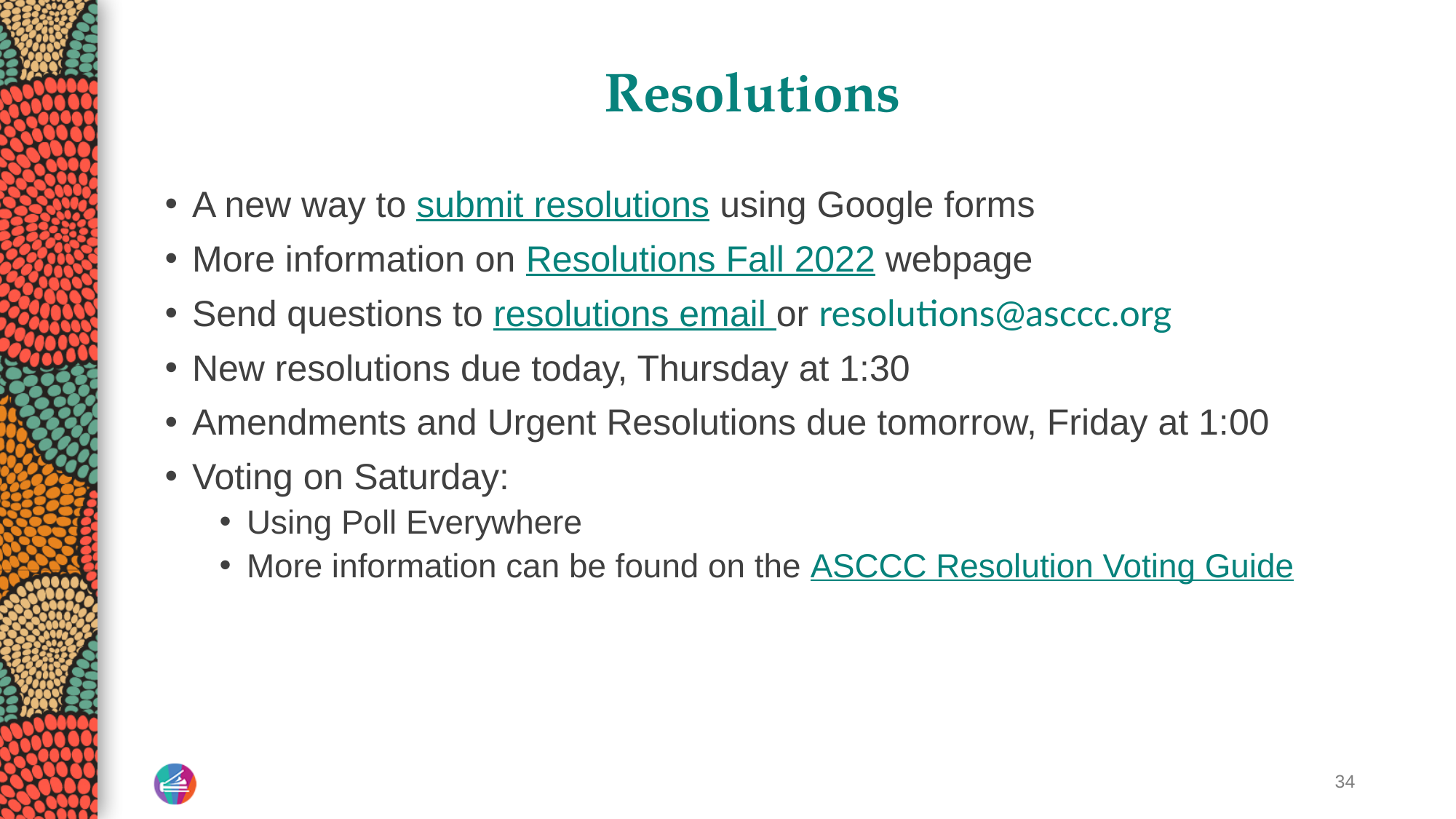

# Resolutions
A new way to submit resolutions using Google forms
More information on Resolutions Fall 2022 webpage
Send questions to resolutions email or resolutions@asccc.org
New resolutions due today, Thursday at 1:30
Amendments and Urgent Resolutions due tomorrow, Friday at 1:00
Voting on Saturday:
Using Poll Everywhere
More information can be found on the ASCCC Resolution Voting Guide
34